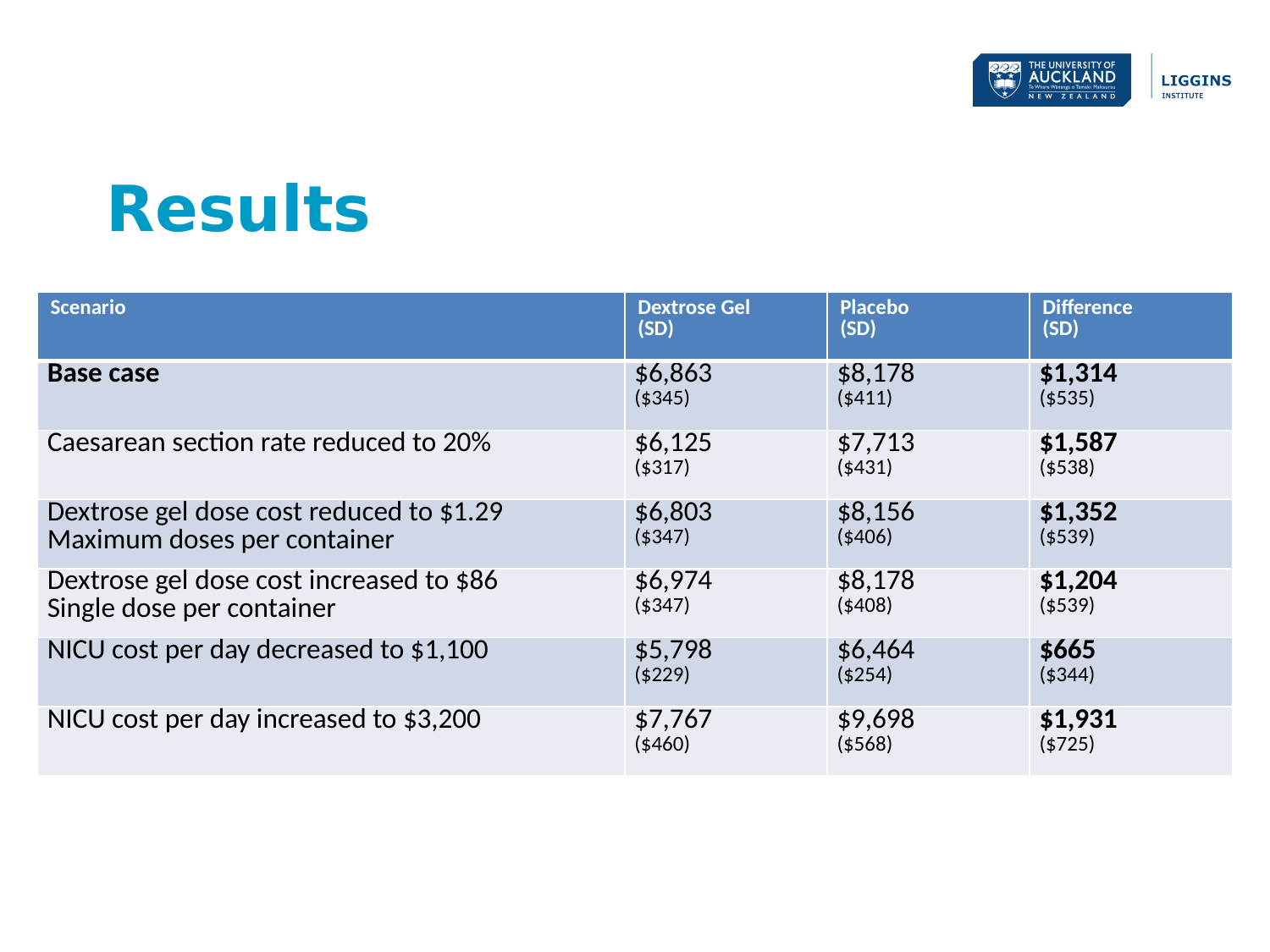

Results
| Scenario | Dextrose Gel (SD) | Placebo (SD) | Difference (SD) |
| --- | --- | --- | --- |
| Base case | $6,863 ($345) | $8,178 ($411) | $1,314 ($535) |
| Caesarean section rate reduced to 20% | $6,125 ($317) | $7,713 ($431) | $1,587 ($538) |
| Dextrose gel dose cost reduced to $1.29 Maximum doses per container | $6,803 ($347) | $8,156 ($406) | $1,352 ($539) |
| Dextrose gel dose cost increased to $86 Single dose per container | $6,974 ($347) | $8,178 ($408) | $1,204 ($539) |
| NICU cost per day decreased to $1,100 | $5,798 ($229) | $6,464 ($254) | $665 ($344) |
| NICU cost per day increased to $3,200 | $7,767 ($460) | $9,698 ($568) | $1,931 ($725) |